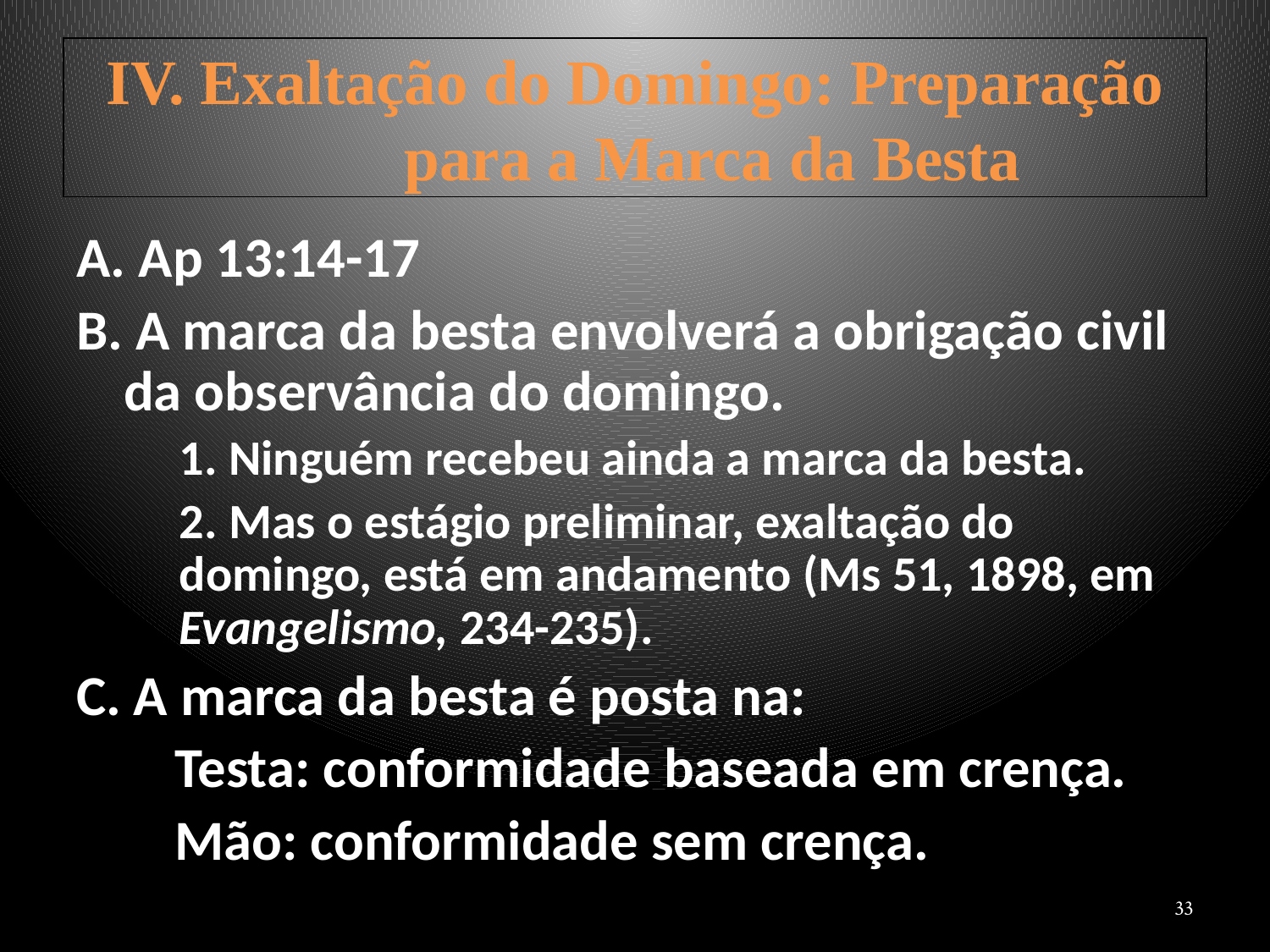

# IV. Exaltação do Domingo: Preparação para a Marca da Besta
A. Ap 13:14-17
B. A marca da besta envolverá a obrigação civil da observância do domingo.
	1. Ninguém recebeu ainda a marca da besta.
	2. Mas o estágio preliminar, exaltação do domingo, está em andamento (Ms 51, 1898, em Evangelismo, 234-235).
C. A marca da besta é posta na:
	    Testa: conformidade baseada em crença.
	    Mão: conformidade sem crença.
33